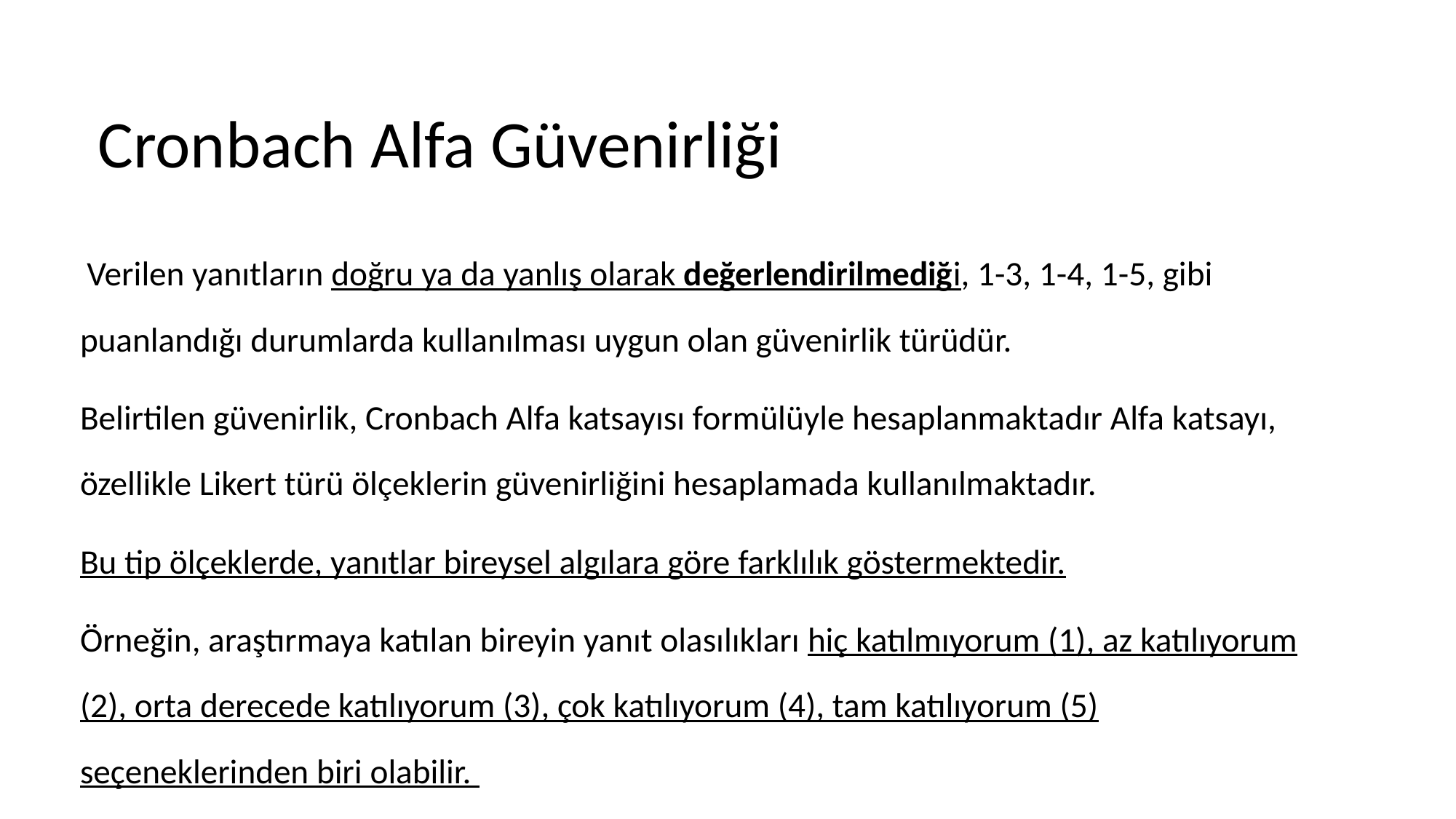

# Cronbach Alfa Güvenirliği
 Verilen yanıtların doğru ya da yanlış olarak değerlendirilmediği, 1-3, 1-4, 1-5, gibi puanlandığı durumlarda kullanılması uygun olan güvenirlik türüdür.
Belirtilen güvenirlik, Cronbach Alfa katsayısı formülüyle hesaplanmaktadır Alfa katsayı, özellikle Likert türü ölçeklerin güvenirliğini hesaplamada kullanılmaktadır.
Bu tip ölçeklerde, yanıtlar bireysel algılara göre farklılık göstermektedir.
Örneğin, araştırmaya katılan bireyin yanıt olasılıkları hiç katılmıyorum (1), az katılıyorum (2), orta derecede katılıyorum (3), çok katılıyorum (4), tam katılıyorum (5) seçeneklerinden biri olabilir.